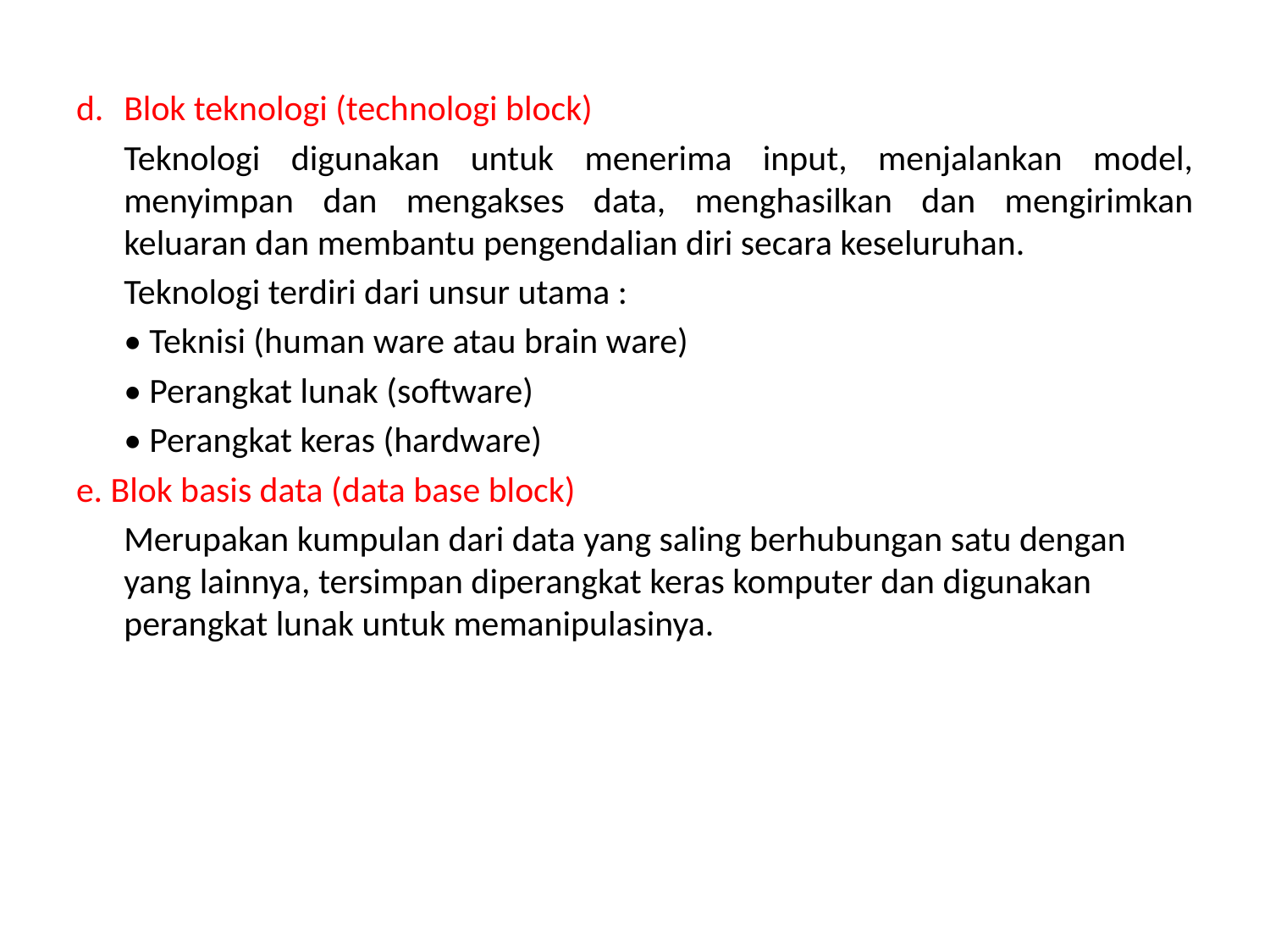

d. 	Blok teknologi (technologi block)
	Teknologi digunakan untuk menerima input, menjalankan model, menyimpan dan mengakses data, menghasilkan dan mengirimkan keluaran dan membantu pengendalian diri secara keseluruhan.
	Teknologi terdiri dari unsur utama :
	• Teknisi (human ware atau brain ware)
	• Perangkat lunak (software)
	• Perangkat keras (hardware)
e. Blok basis data (data base block)
	Merupakan kumpulan dari data yang saling berhubungan satu dengan yang lainnya, tersimpan diperangkat keras komputer dan digunakan perangkat lunak untuk memanipulasinya.